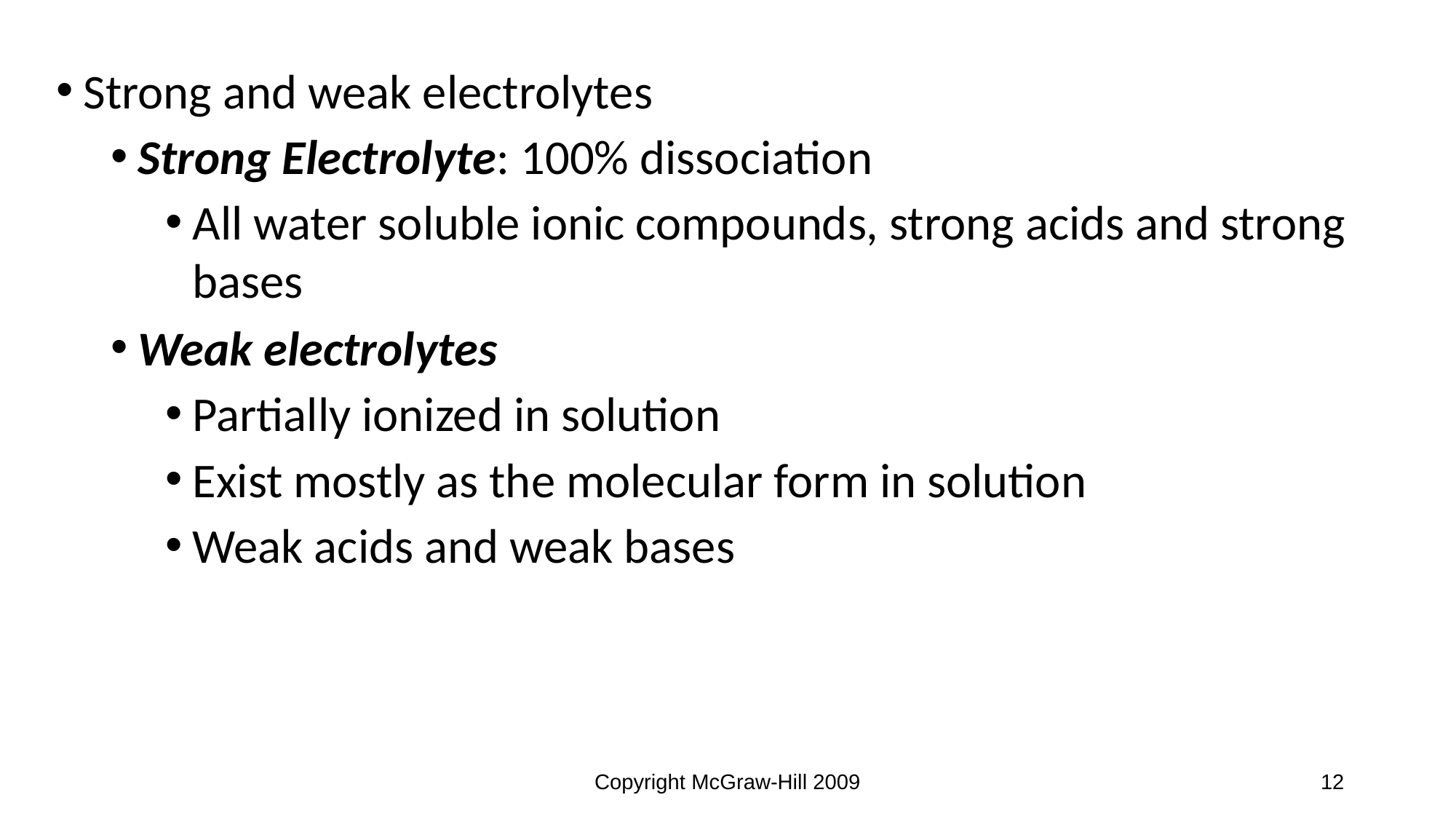

Strong and weak electrolytes
Strong Electrolyte: 100% dissociation
All water soluble ionic compounds, strong acids and strong bases
Weak electrolytes
Partially ionized in solution
Exist mostly as the molecular form in solution
Weak acids and weak bases

Copyright McGraw-Hill 2009
12